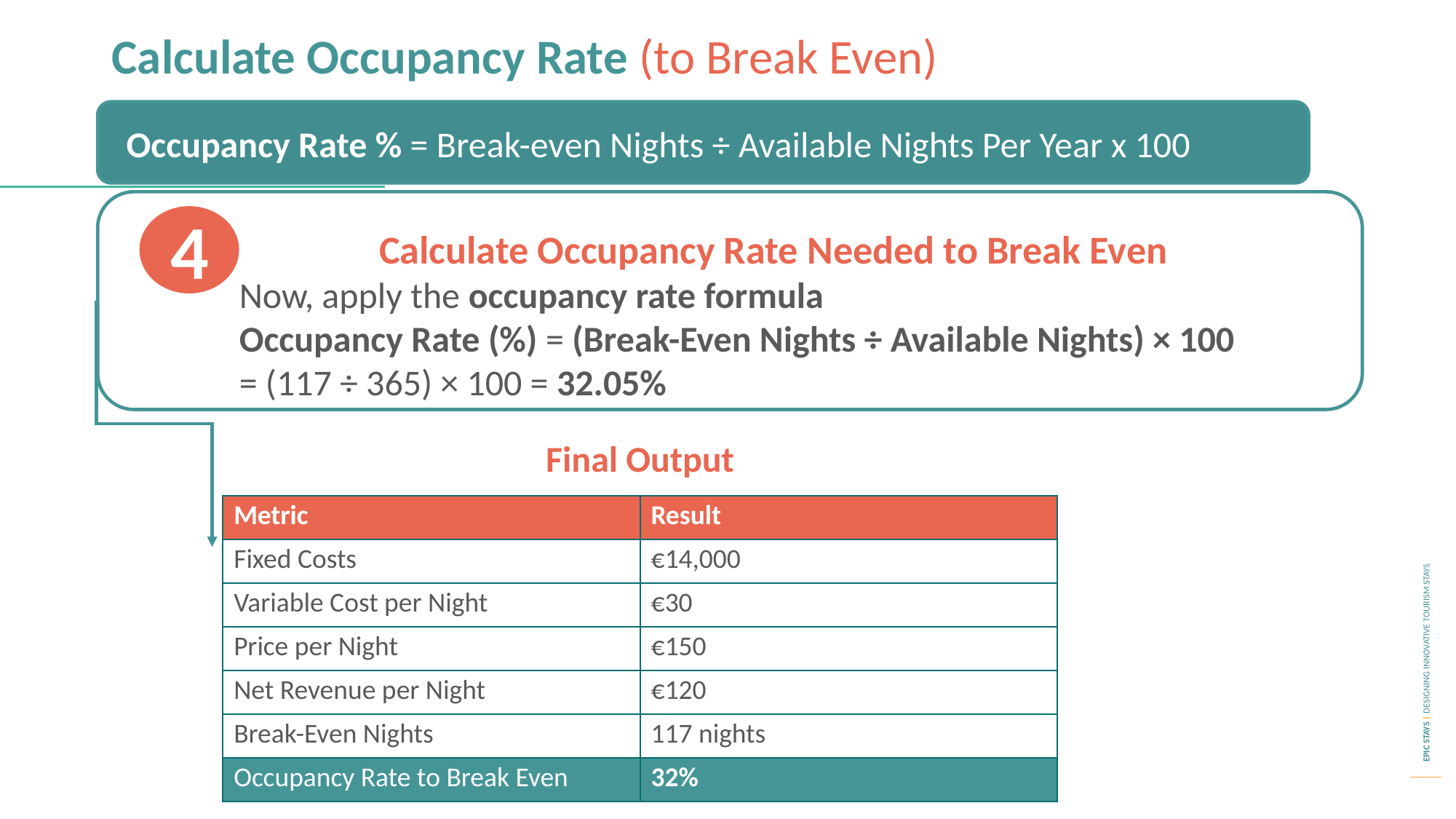

Calculate Occupancy Rate (to Break Even)

Occupancy Rate % = Break-even Nights ÷ Available Nights Per Year x 100

4

Calculate Occupancy Rate Needed to Break Even
Now, apply the occupancy rate formula
Occupancy Rate (%) = (Break-Even Nights ÷ Available Nights) × 100
= (117 ÷ 365) × 100 = 32.05%

Final Output
| Metric | Result |
| --- | --- |
| Fixed Costs | €14,000 |
| Variable Cost per Night | €30 |
| Price per Night | €150 |
| Net Revenue per Night | €120 |
| Break-Even Nights | 117 nights |
| Occupancy Rate to Break Even | 32% |